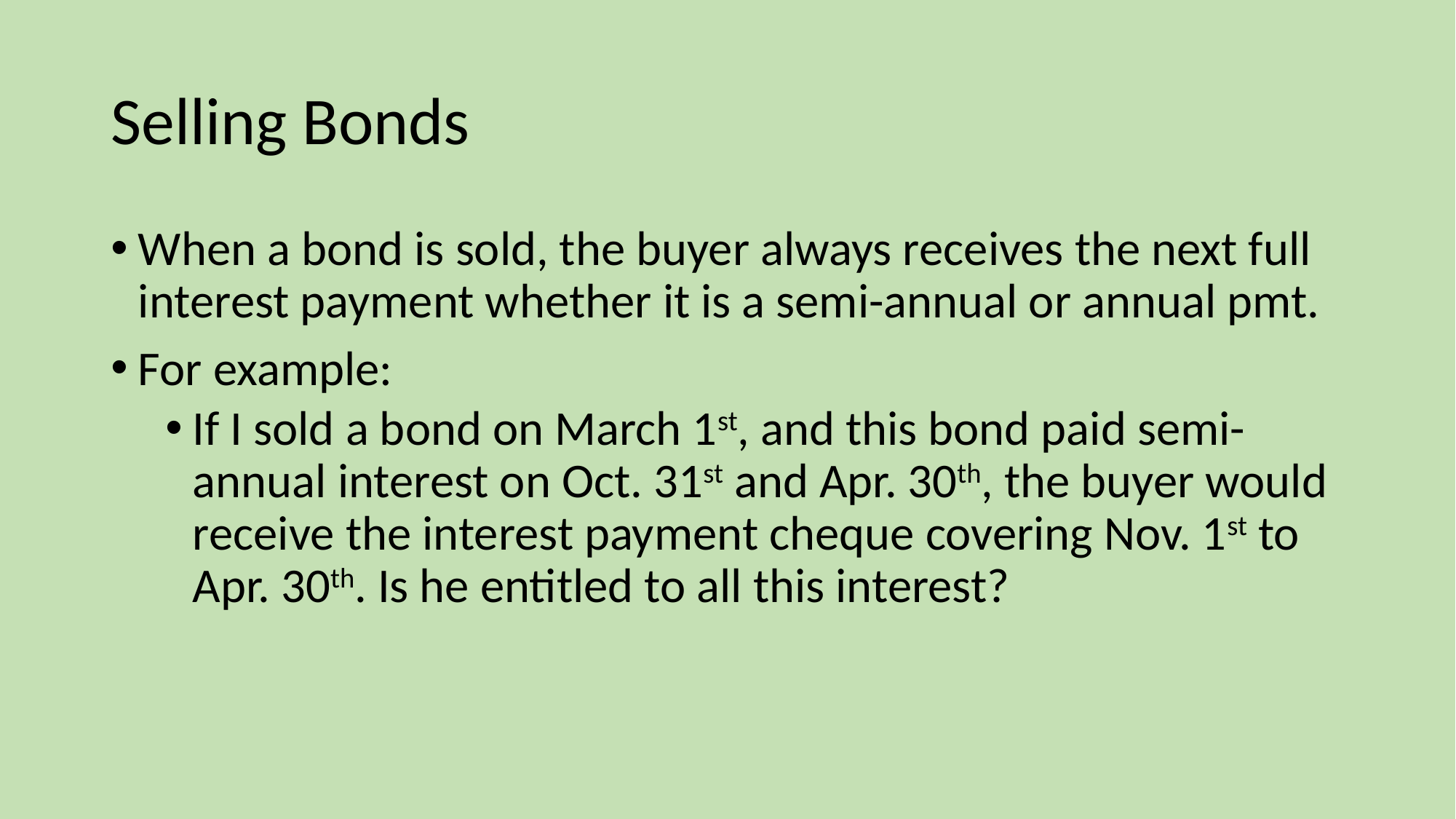

# Selling Bonds
When a bond is sold, the buyer always receives the next full interest payment whether it is a semi-annual or annual pmt.
For example:
If I sold a bond on March 1st, and this bond paid semi-annual interest on Oct. 31st and Apr. 30th, the buyer would receive the interest payment cheque covering Nov. 1st to Apr. 30th. Is he entitled to all this interest?